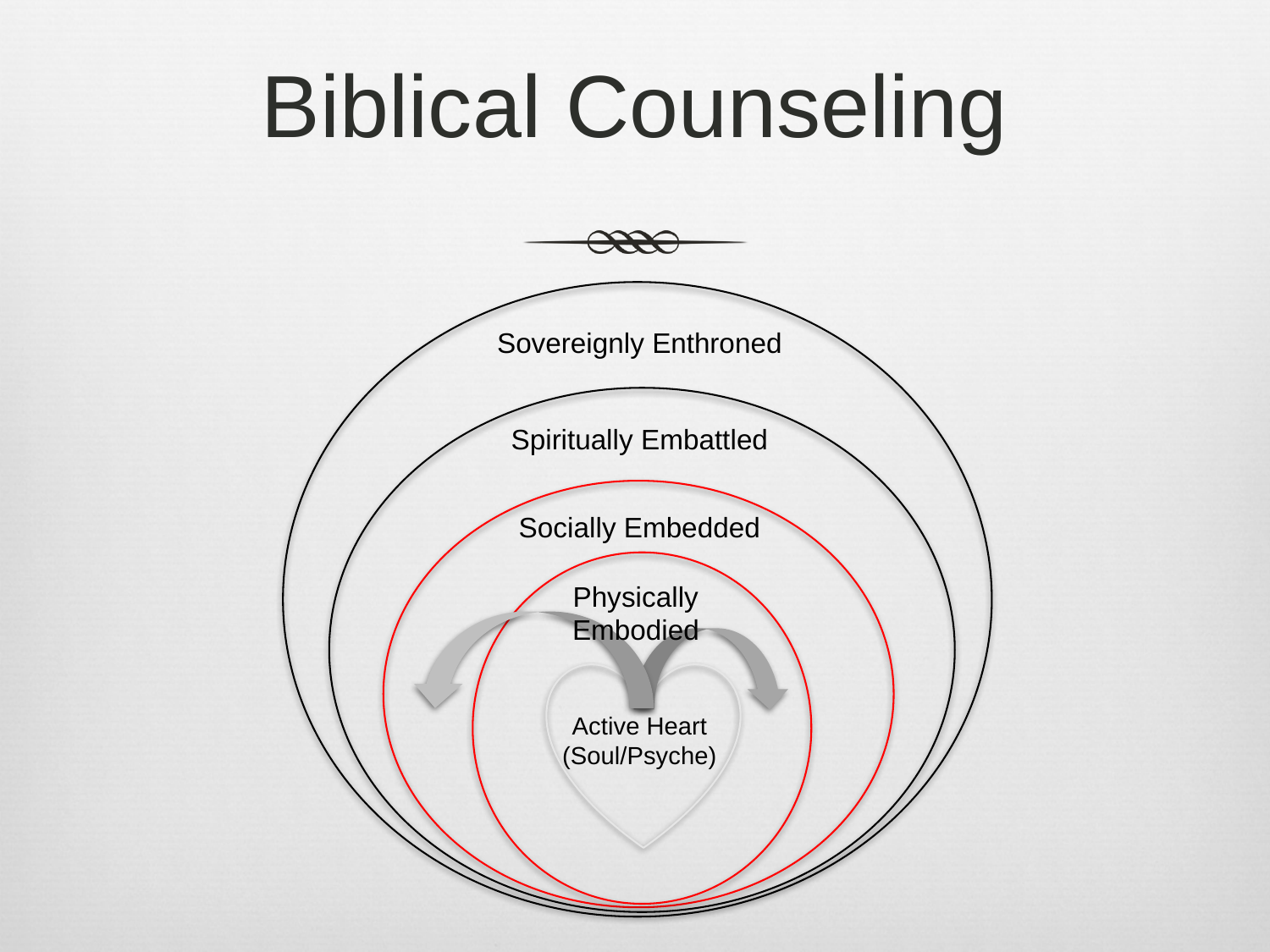

# Biblical Counseling

Sovereignly Enthroned

Spiritually Embattled

Socially Embedded

Physically Embodied

Active Heart
(Soul/Psyche)